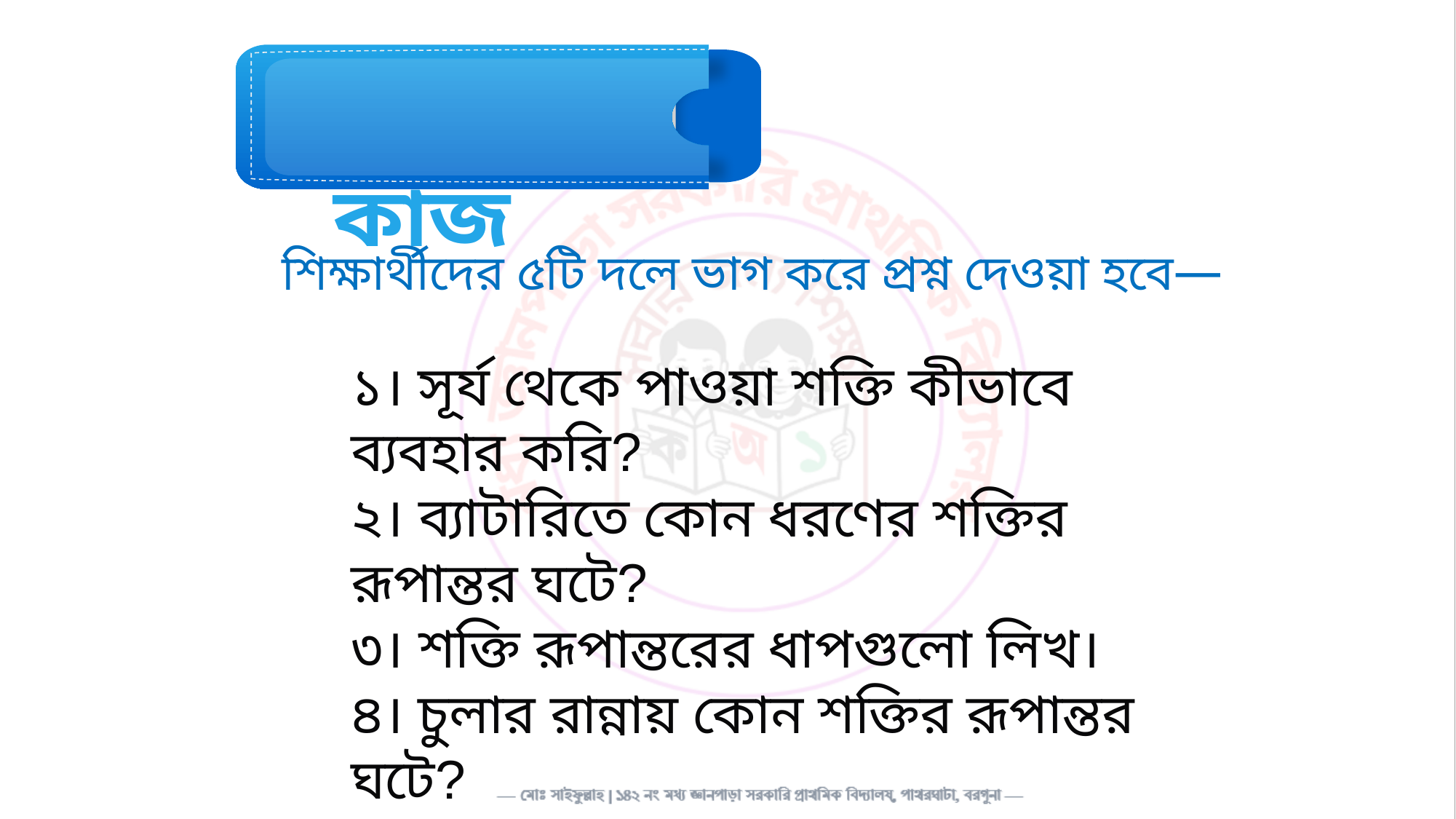

দলীয় কাজ
শিক্ষার্থীদের ৫টি দলে ভাগ করে প্রশ্ন দেওয়া হবে—
১। সূর্য থেকে পাওয়া শক্তি কীভাবে ব্যবহার করি?
২। ব্যাটারিতে কোন ধরণের শক্তির রূপান্তর ঘটে?
৩। শক্তি রূপান্তরের ধাপগুলো লিখ।
৪। চুলার রান্নায় কোন শক্তির রূপান্তর ঘটে?